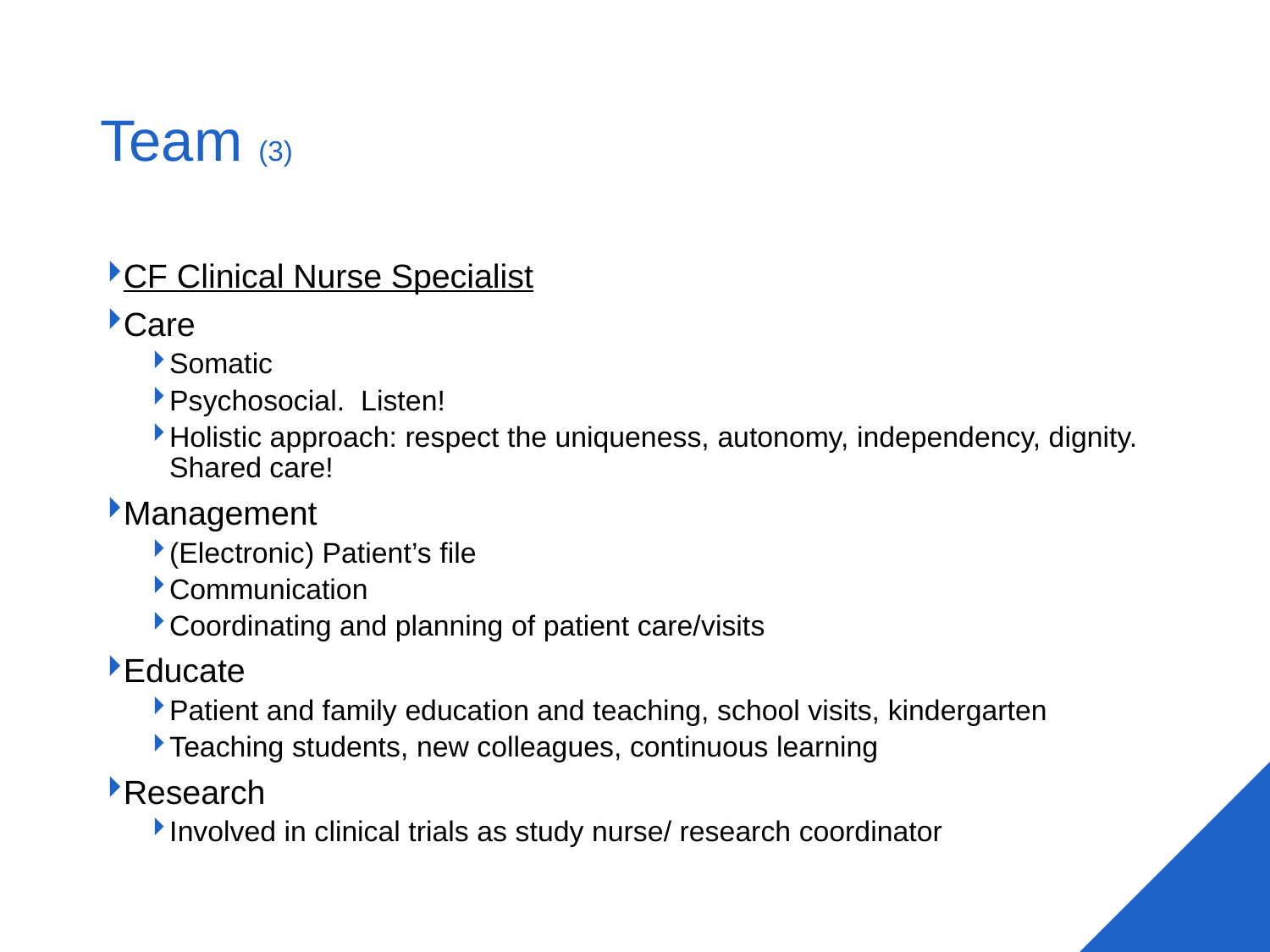

# Team (3)
CF Clinical Nurse Specialist
Care
Somatic
Psychosocial.  Listen!
Holistic approach: respect the uniqueness, autonomy, independency, dignity.  Shared care!
Management
(Electronic) Patient’s file
Communication
Coordinating and planning of patient care/visits
Educate
Patient and family education and teaching, school visits, kindergarten
Teaching students, new colleagues, continuous learning
Research
Involved in clinical trials as study nurse/ research coordinator